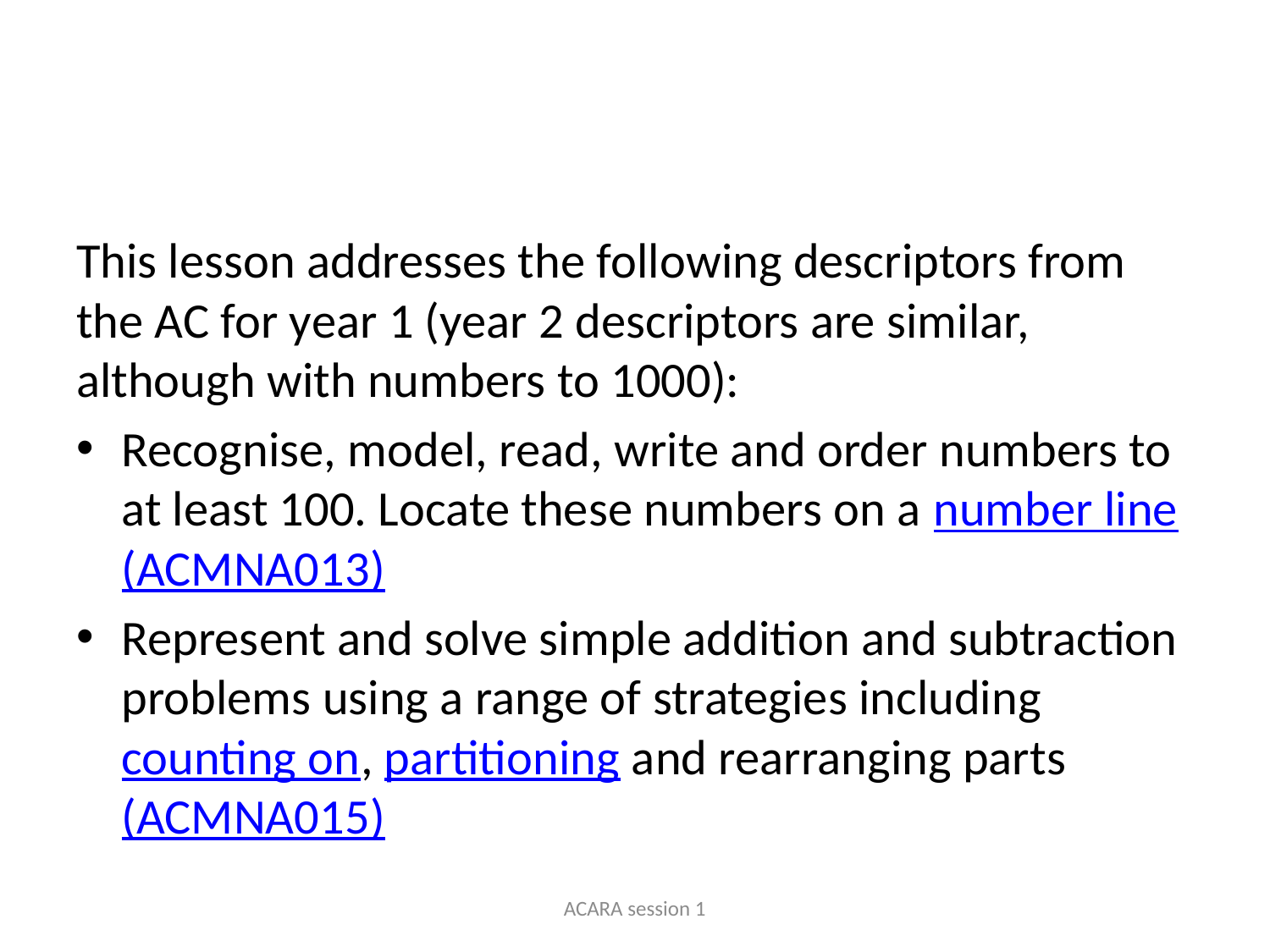

#
This lesson addresses the following descriptors from the AC for year 1 (year 2 descriptors are similar, although with numbers to 1000):
Recognise, model, read, write and order numbers to at least 100. Locate these numbers on a number line (ACMNA013)
Represent and solve simple addition and subtraction problems using a range of strategies including counting on, partitioning and rearranging parts (ACMNA015)

ACARA session 1